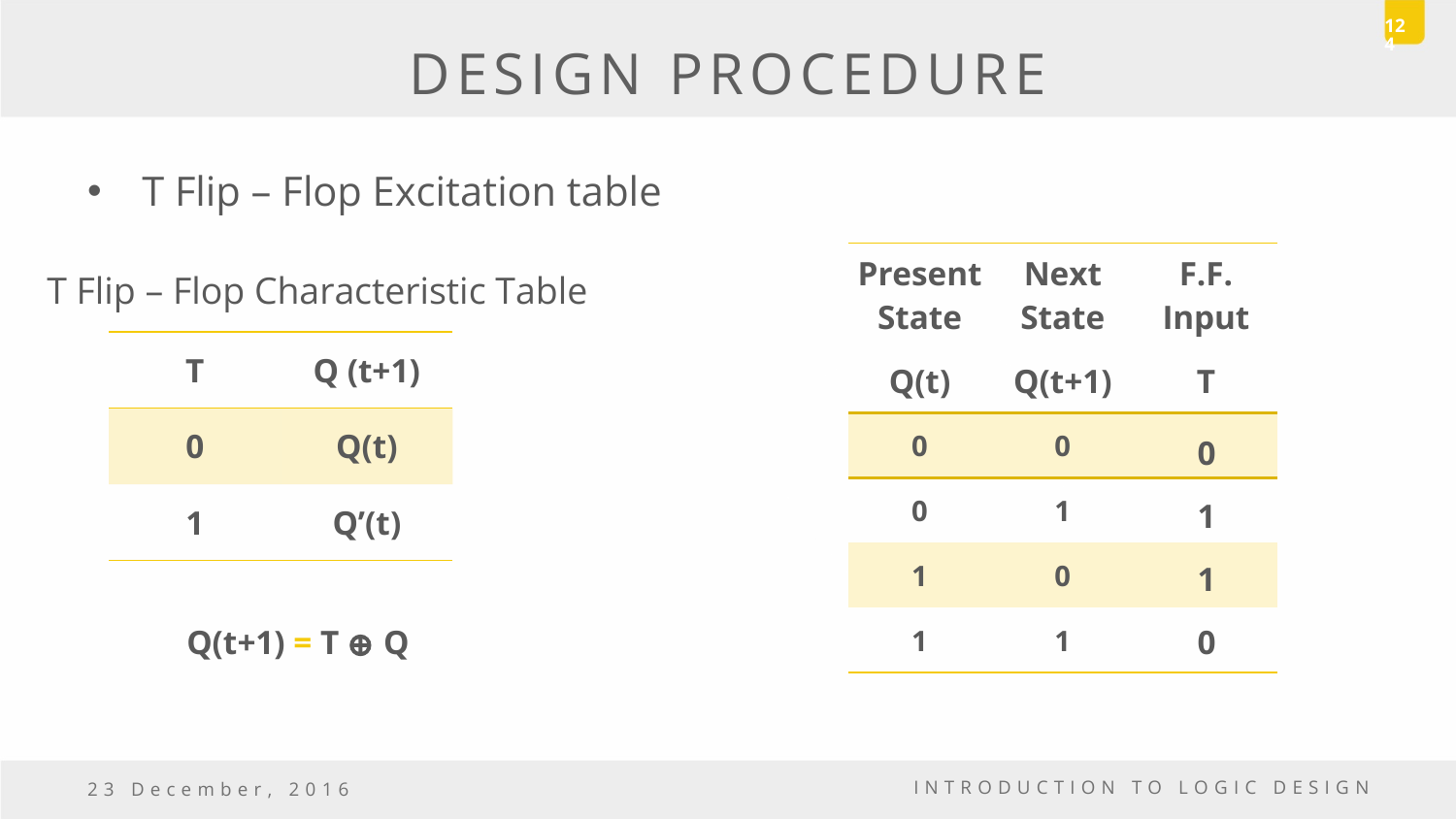

124
# DESIGN PROCEDURE
T Flip – Flop Excitation table
| Present State | Next State | F.F. Input |
| --- | --- | --- |
| Q(t) | Q(t+1) | T |
| 0 | 0 |  |
| 0 | 1 |  |
| 1 | 0 |  |
| 1 | 1 |  |
T Flip – Flop Characteristic Table
| T | Q (t+1) |
| --- | --- |
| 0 | Q(t) |
| 1 | Q’(t) |
0
1
1
0
Q(t+1) = T ⊕ Q
23 December, 2016
INTRODUCTION TO LOGIC DESIGN